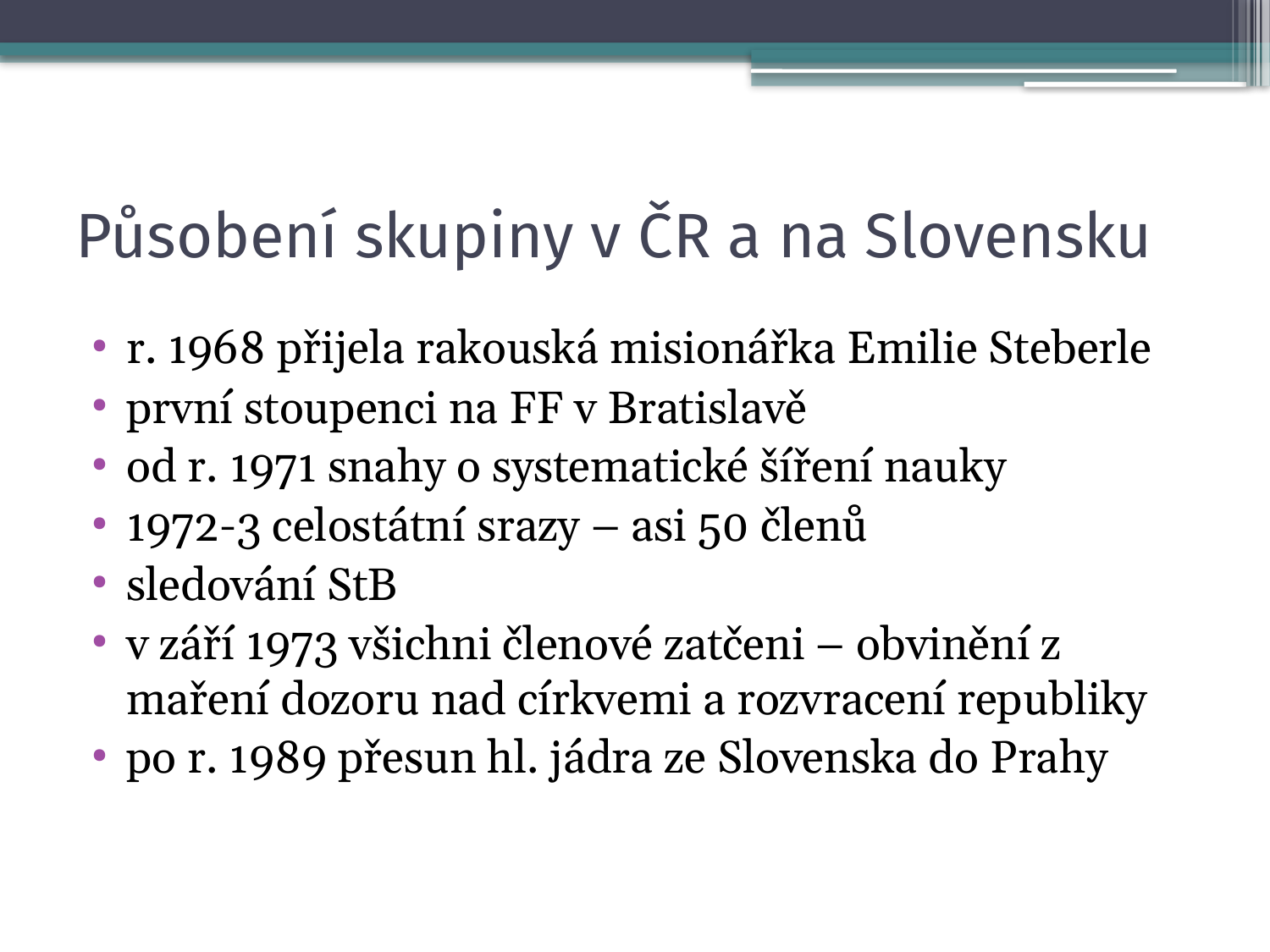

# Působení skupiny v ČR a na Slovensku
r. 1968 přijela rakouská misionářka Emilie Steberle
první stoupenci na FF v Bratislavě
od r. 1971 snahy o systematické šíření nauky
1972-3 celostátní srazy – asi 50 členů
sledování StB
v září 1973 všichni členové zatčeni – obvinění z maření dozoru nad církvemi a rozvracení republiky
po r. 1989 přesun hl. jádra ze Slovenska do Prahy